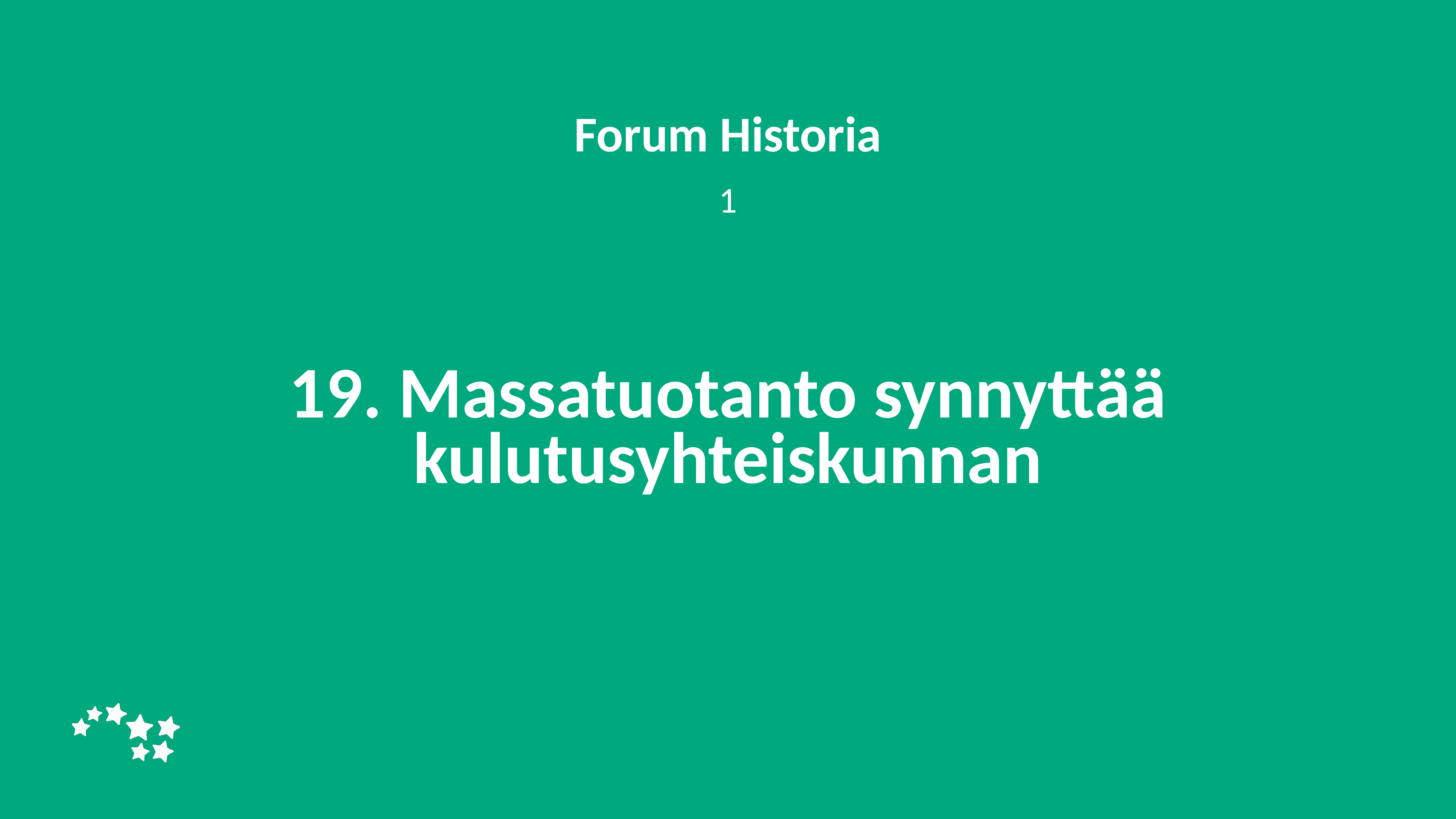

Forum Historia
1
# 19. Massatuotanto synnyttää kulutusyhteiskunnan